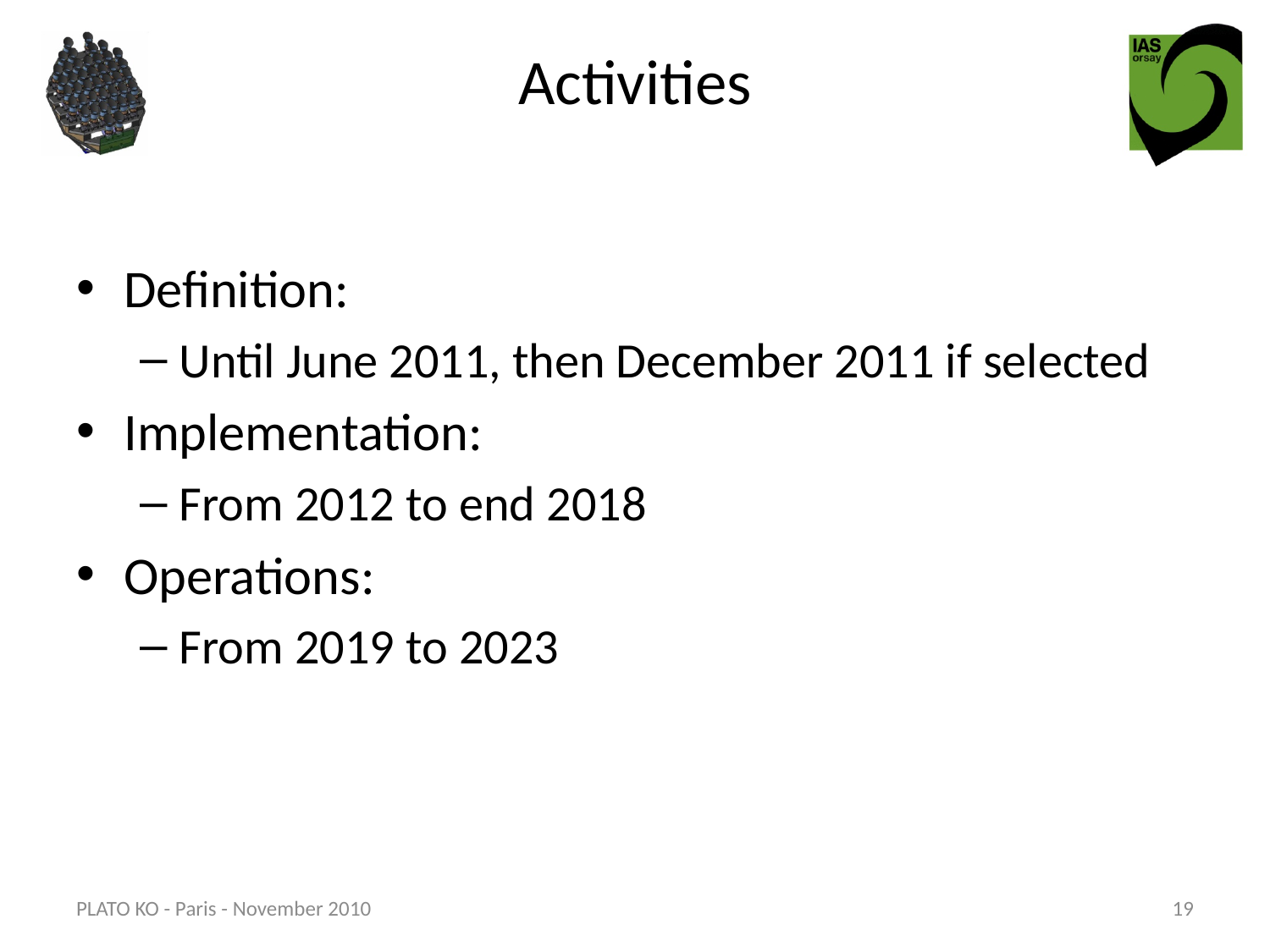

# Activities
Definition:
Until June 2011, then December 2011 if selected
Implementation:
From 2012 to end 2018
Operations:
From 2019 to 2023

PLATO KO - Paris - November 2010
19